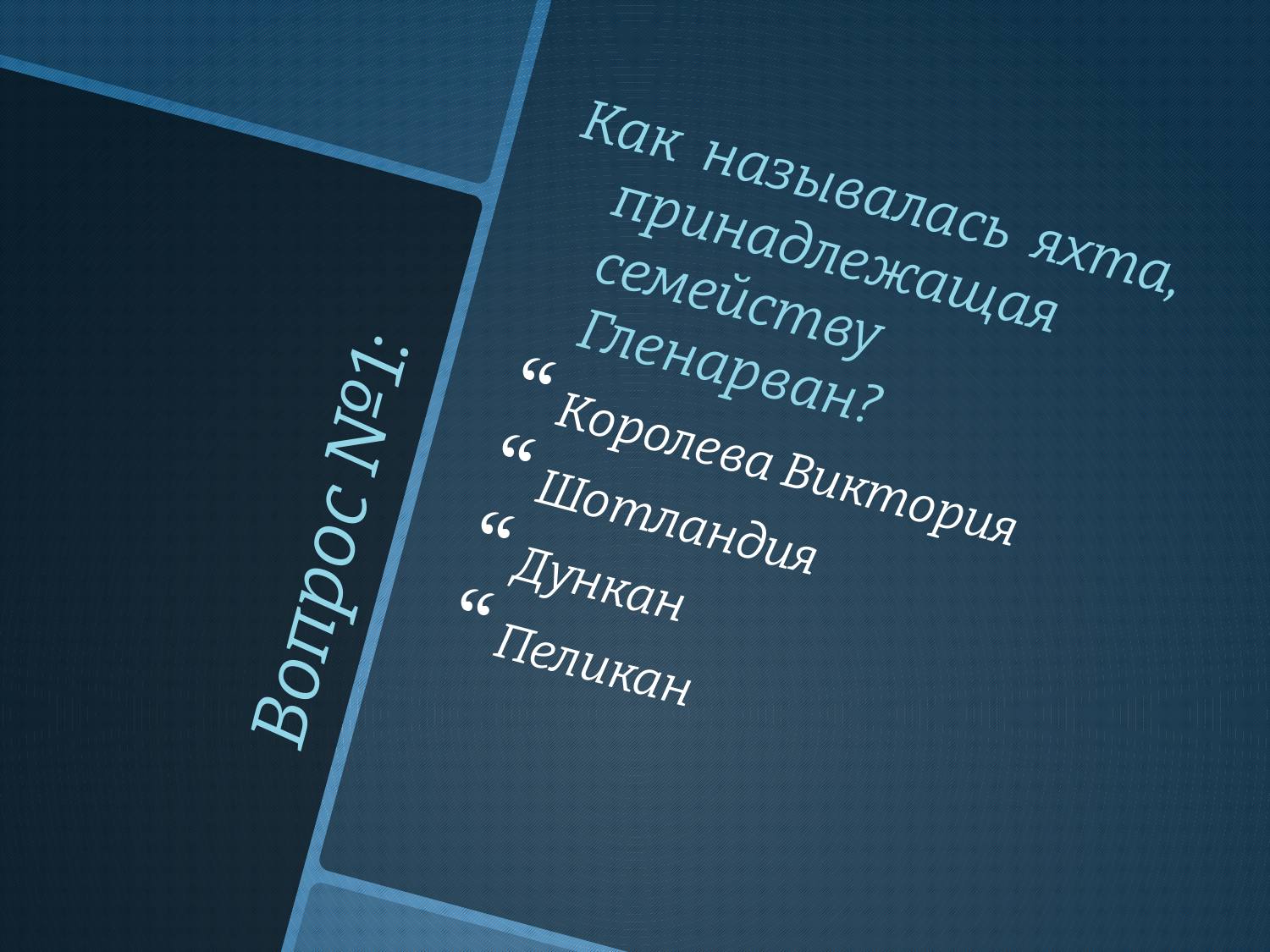

Как называлась яхта, принадлежащая семейству Гленарван?
Королева Виктория
Шотландия
Дункан
Пеликан

# Вопрос №1: